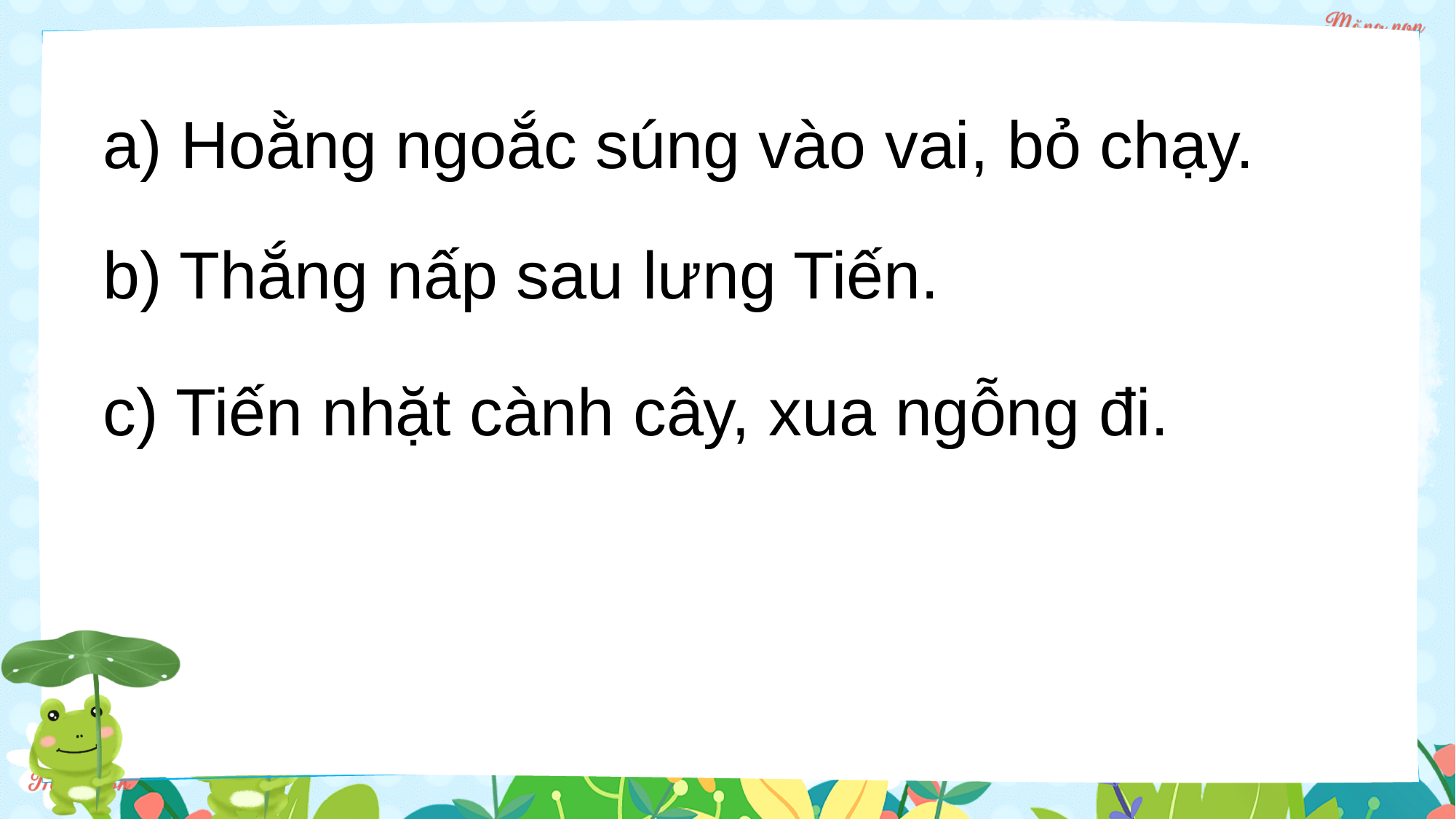

a) Hoằng ngoắc súng vào vai, bỏ chạy.
b) Thắng nấp sau lưng Tiến.
c) Tiến nhặt cành cây, xua ngỗng đi.